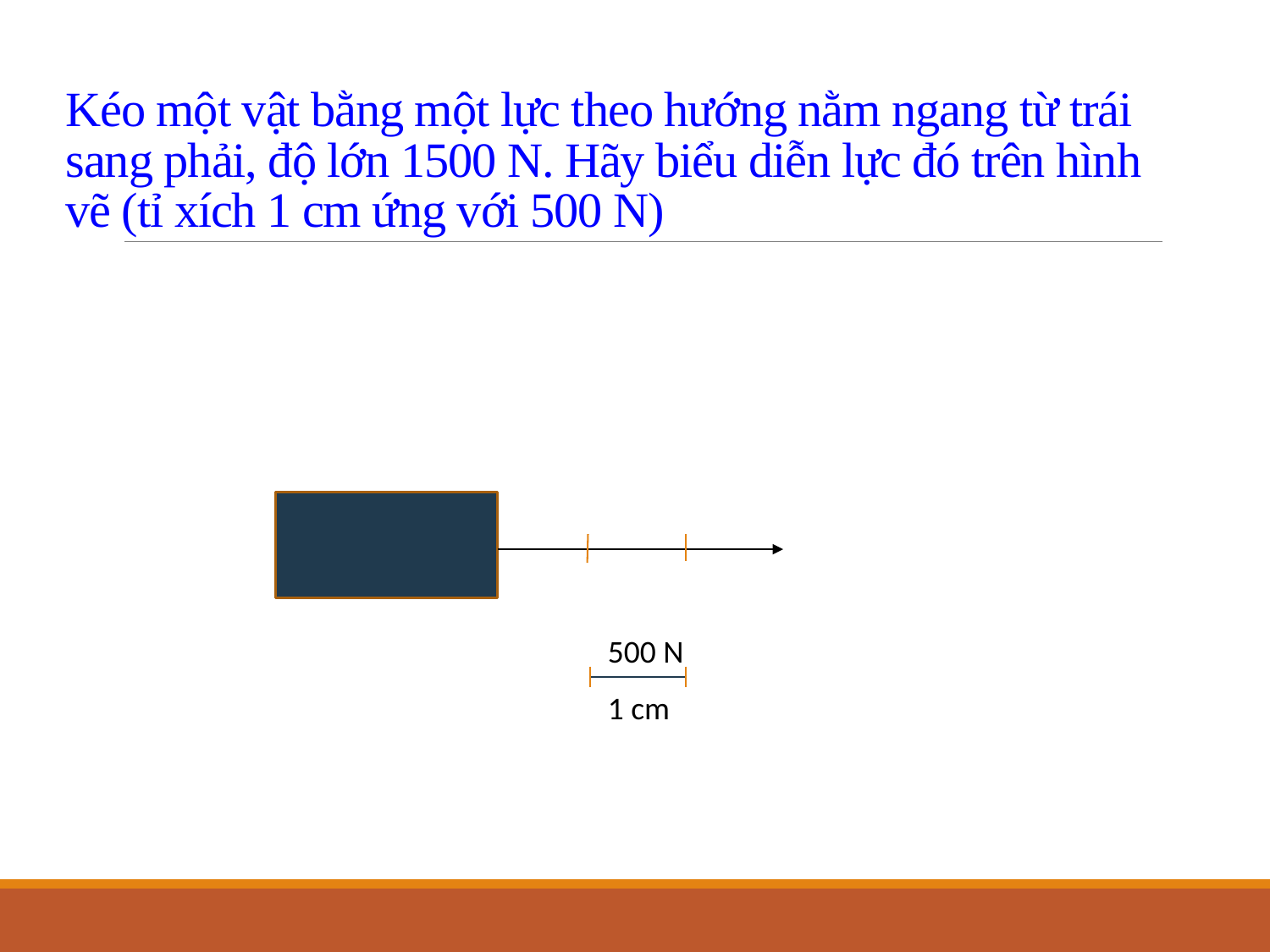

# Kéo một vật bằng một lực theo hướng nằm ngang từ trái sang phải, độ lớn 1500 N. Hãy biểu diễn lực đó trên hình vẽ (tỉ xích 1 cm ứng với 500 N)

500 N
1 cm